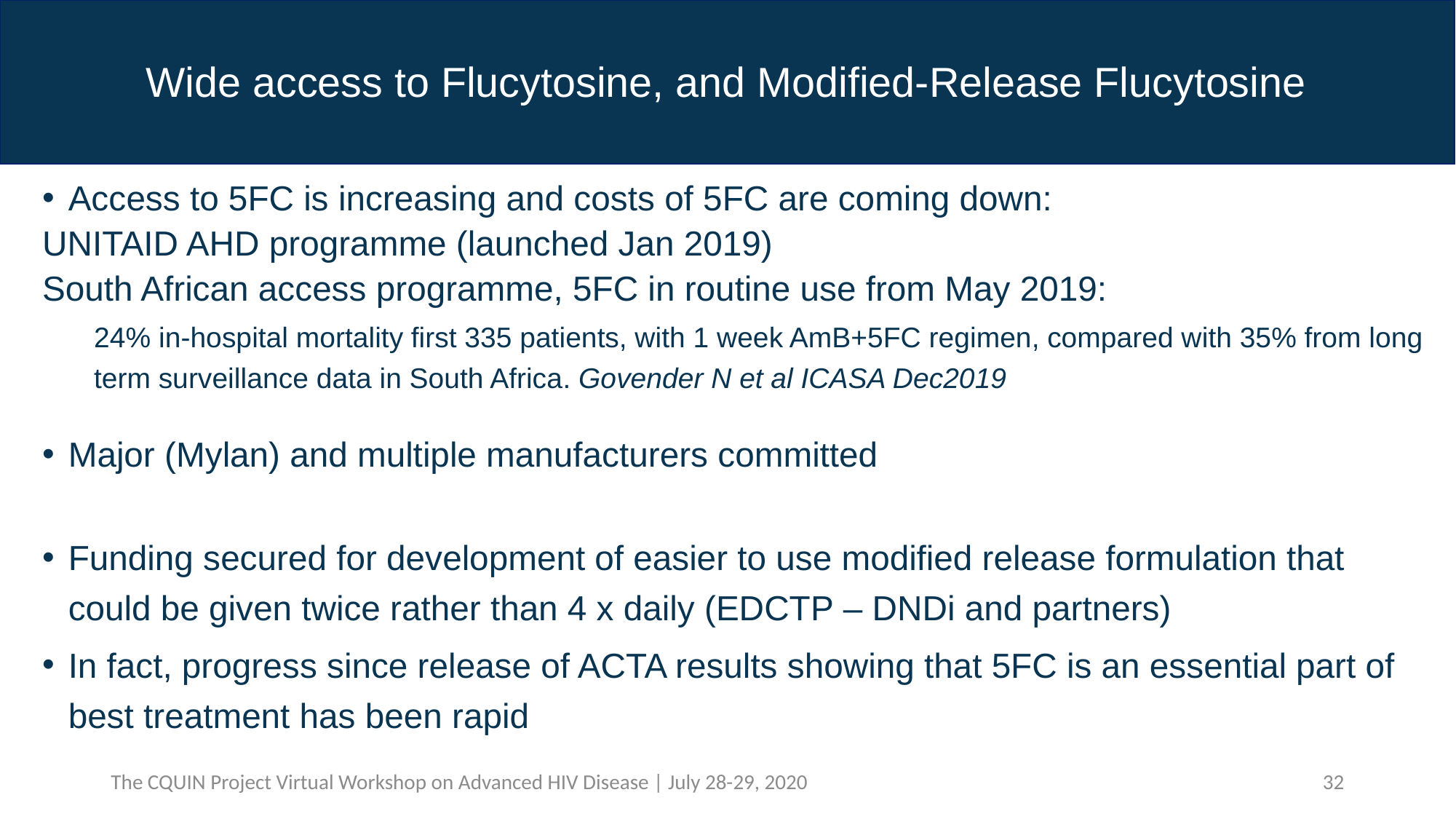

# Wide access to Flucytosine, and Modified-Release Flucytosine
Access to 5FC is increasing and costs of 5FC are coming down:
UNITAID AHD programme (launched Jan 2019)
South African access programme, 5FC in routine use from May 2019:
24% in-hospital mortality first 335 patients, with 1 week AmB+5FC regimen, compared with 35% from long term surveillance data in South Africa. Govender N et al ICASA Dec2019

Major (Mylan) and multiple manufacturers committed

Funding secured for development of easier to use modified release formulation that could be given twice rather than 4 x daily (EDCTP – DNDi and partners)
In fact, progress since release of ACTA results showing that 5FC is an essential part of best treatment has been rapid
The CQUIN Project Virtual Workshop on Advanced HIV Disease | July 28-29, 2020
32